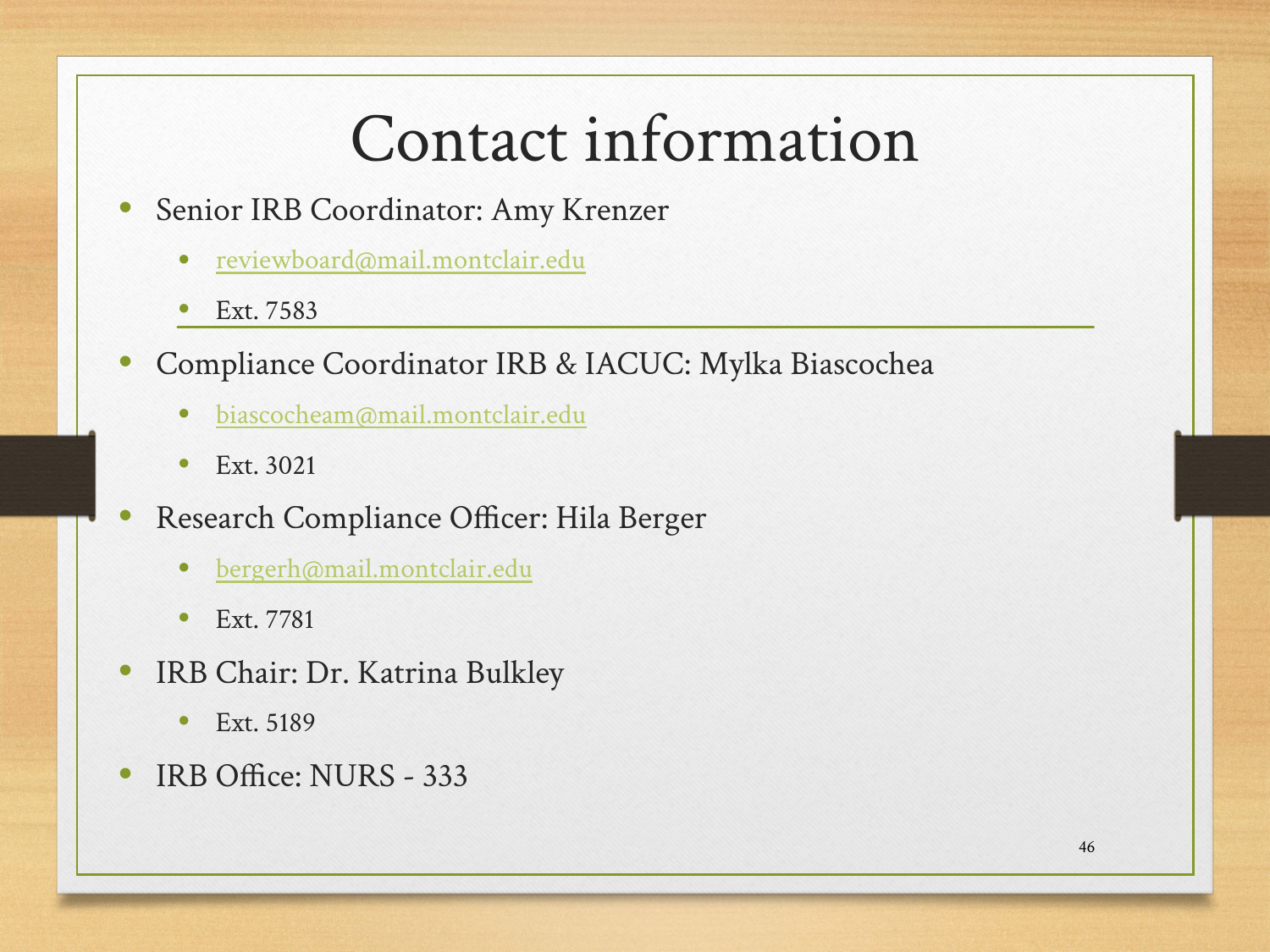

# Contact information
Senior IRB Coordinator: Amy Krenzer
reviewboard@mail.montclair.edu
Ext. 7583
Compliance Coordinator IRB & IACUC: Mylka Biascochea
biascocheam@mail.montclair.edu
Ext. 3021
Research Compliance Officer: Hila Berger
bergerh@mail.montclair.edu
Ext. 7781
IRB Chair: Dr. Katrina Bulkley
Ext. 5189
IRB Office: NURS - 333

46